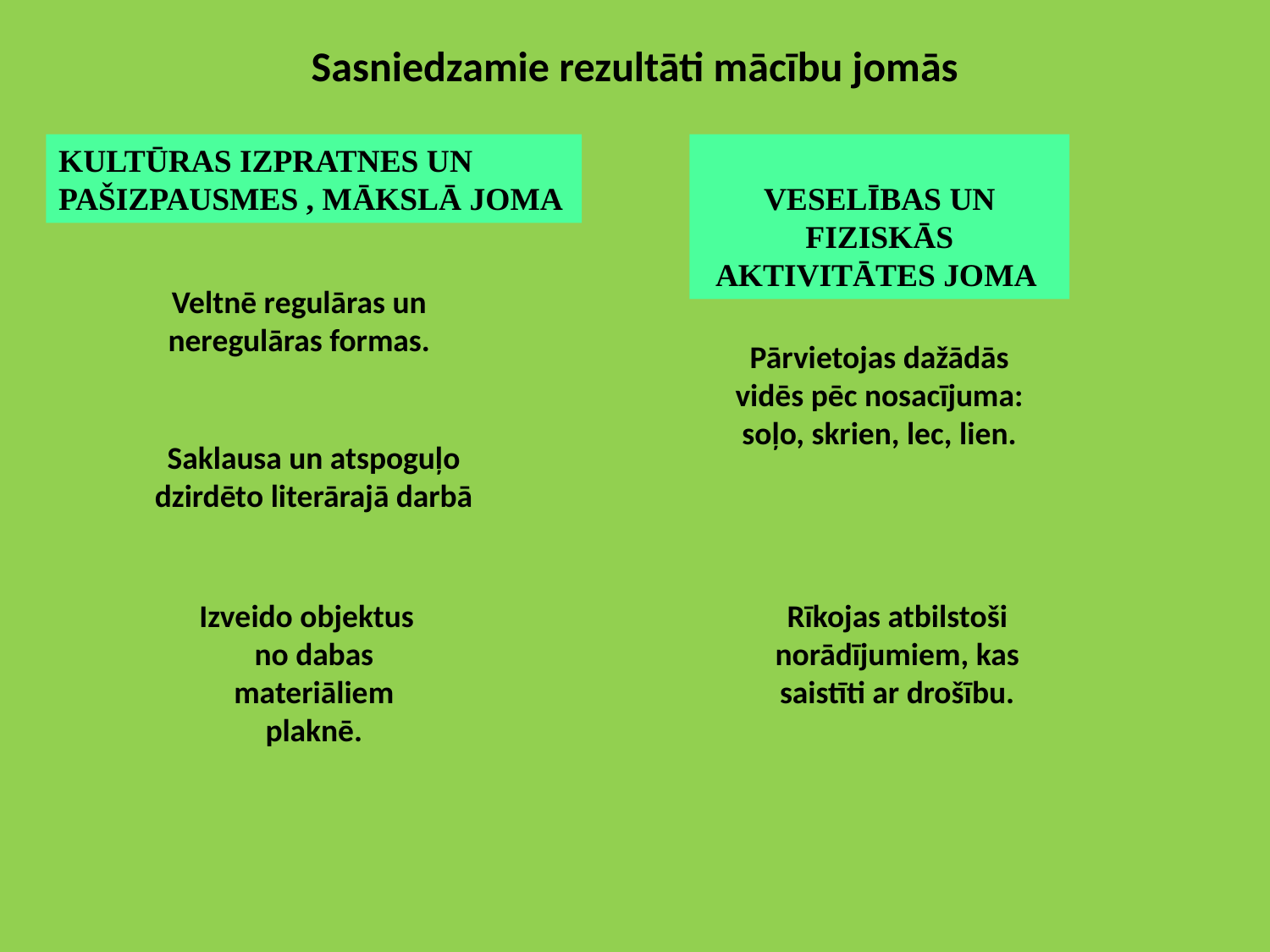

Sasniedzamie rezultāti mācību jomās
KULTŪRAS IZPRATNES UN PAŠIZPAUSMES , MĀKSLĀ JOMA

VESELĪBAS UN FIZISKĀS AKTIVITĀTES JOMA
Veltnē regulāras un neregulāras formas.
Pārvietojas dažādās vidēs pēc nosacījuma: soļo, skrien, lec, lien.
Saklausa un atspoguļo dzirdēto literārajā darbā
Izveido objektus
no dabas materiāliem plaknē.
Rīkojas atbilstoši norādījumiem, kas saistīti ar drošību.